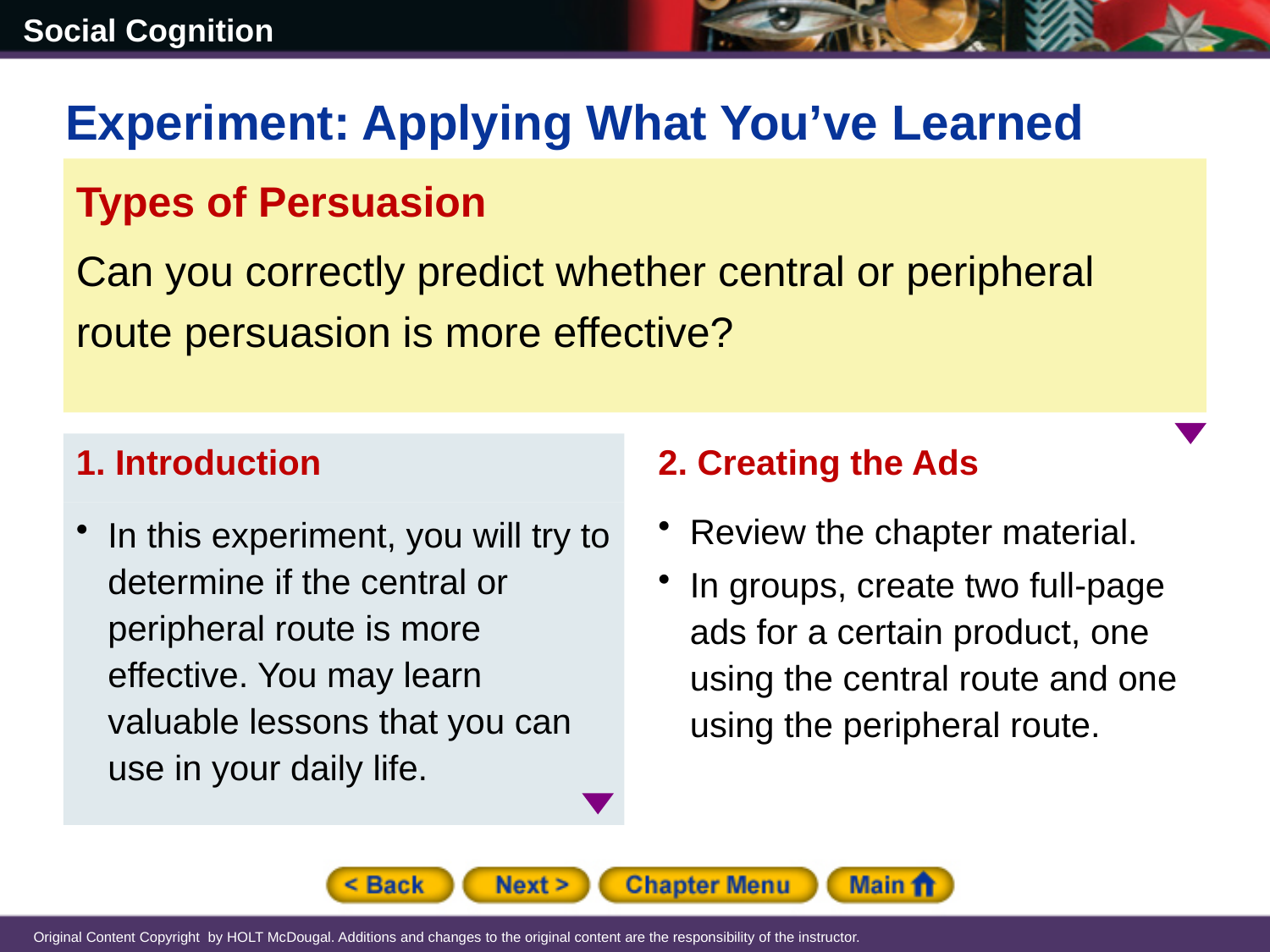

Experiment: Applying What You’ve Learned
Types of Persuasion
Can you correctly predict whether central or peripheral route persuasion is more effective?

1. Introduction
In this experiment, you will try to determine if the central or peripheral route is more effective. You may learn valuable lessons that you can use in your daily life.
2. Creating the Ads
Review the chapter material.
In groups, create two full-page ads for a certain product, one using the central route and one using the peripheral route.